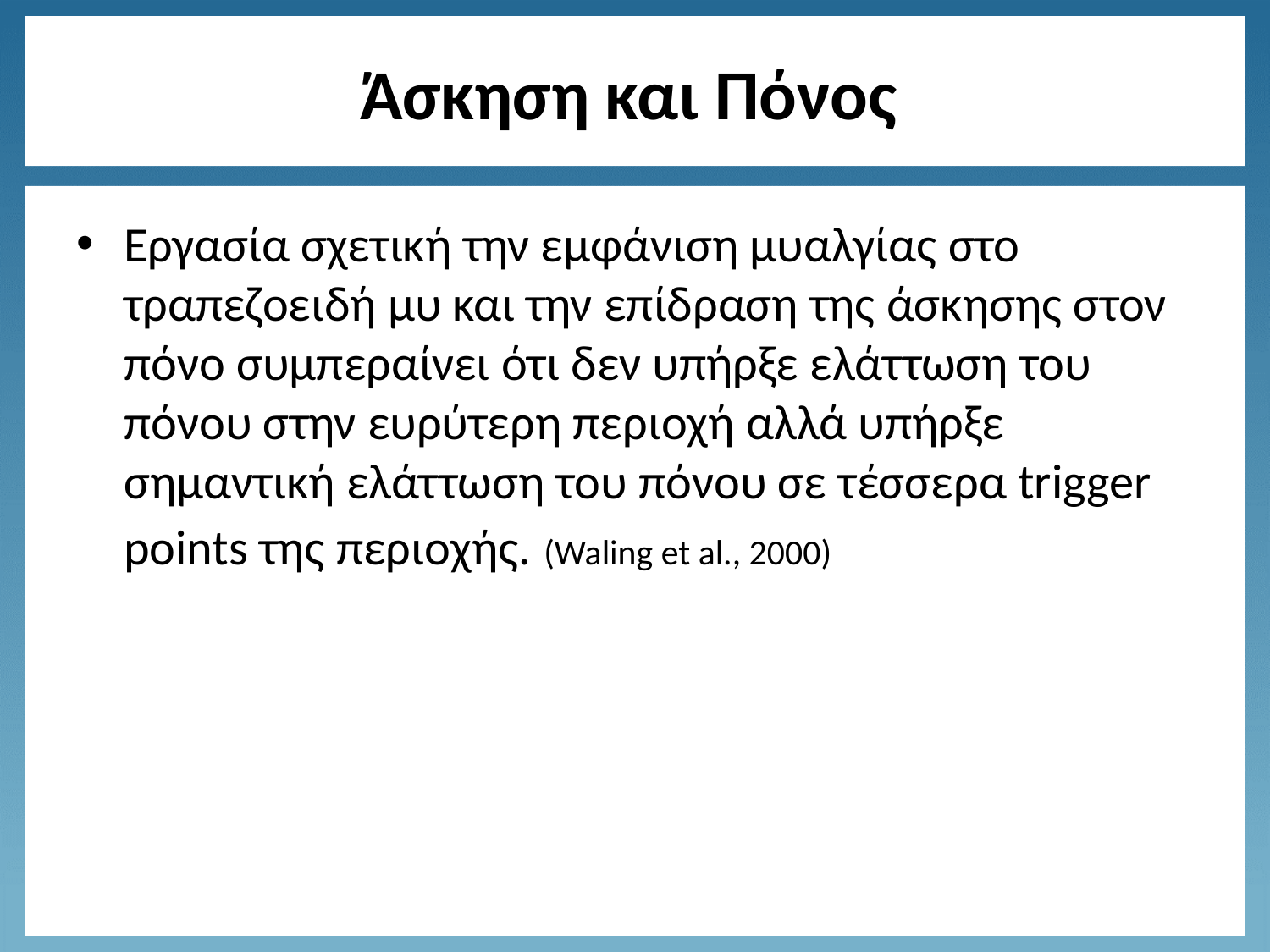

# Άσκηση και Πόνος
Εργασία σχετική την εμφάνιση μυαλγίας στο τραπεζοειδή μυ και την επίδραση της άσκησης στον πόνο συμπεραίνει ότι δεν υπήρξε ελάττωση του πόνου στην ευρύτερη περιοχή αλλά υπήρξε σημαντική ελάττωση του πόνου σε τέσσερα trigger points της περιοχής. (Waling et al., 2000)